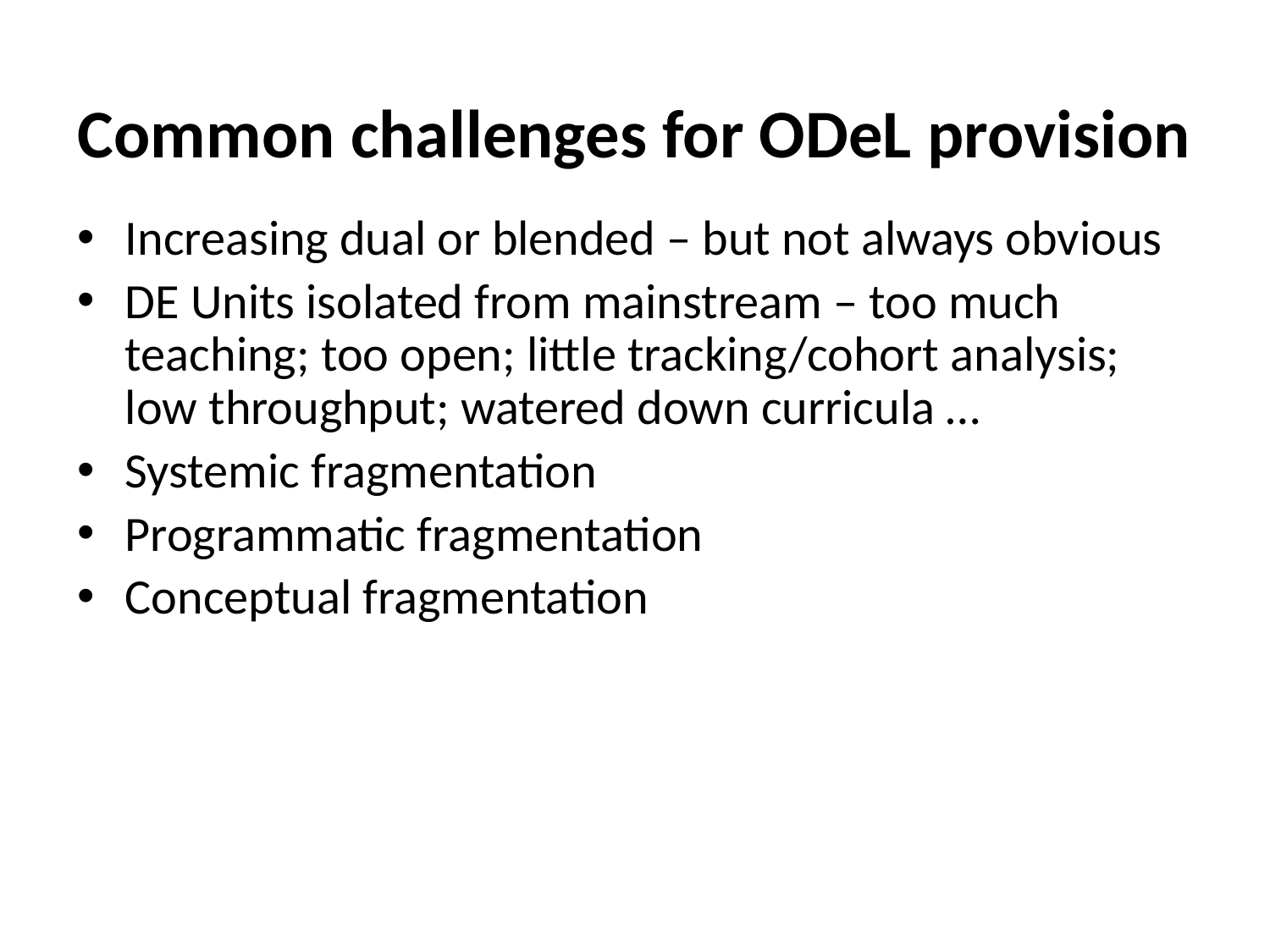

# Common challenges for ODeL provision
Increasing dual or blended – but not always obvious
DE Units isolated from mainstream – too much teaching; too open; little tracking/cohort analysis; low throughput; watered down curricula …
Systemic fragmentation
Programmatic fragmentation
Conceptual fragmentation